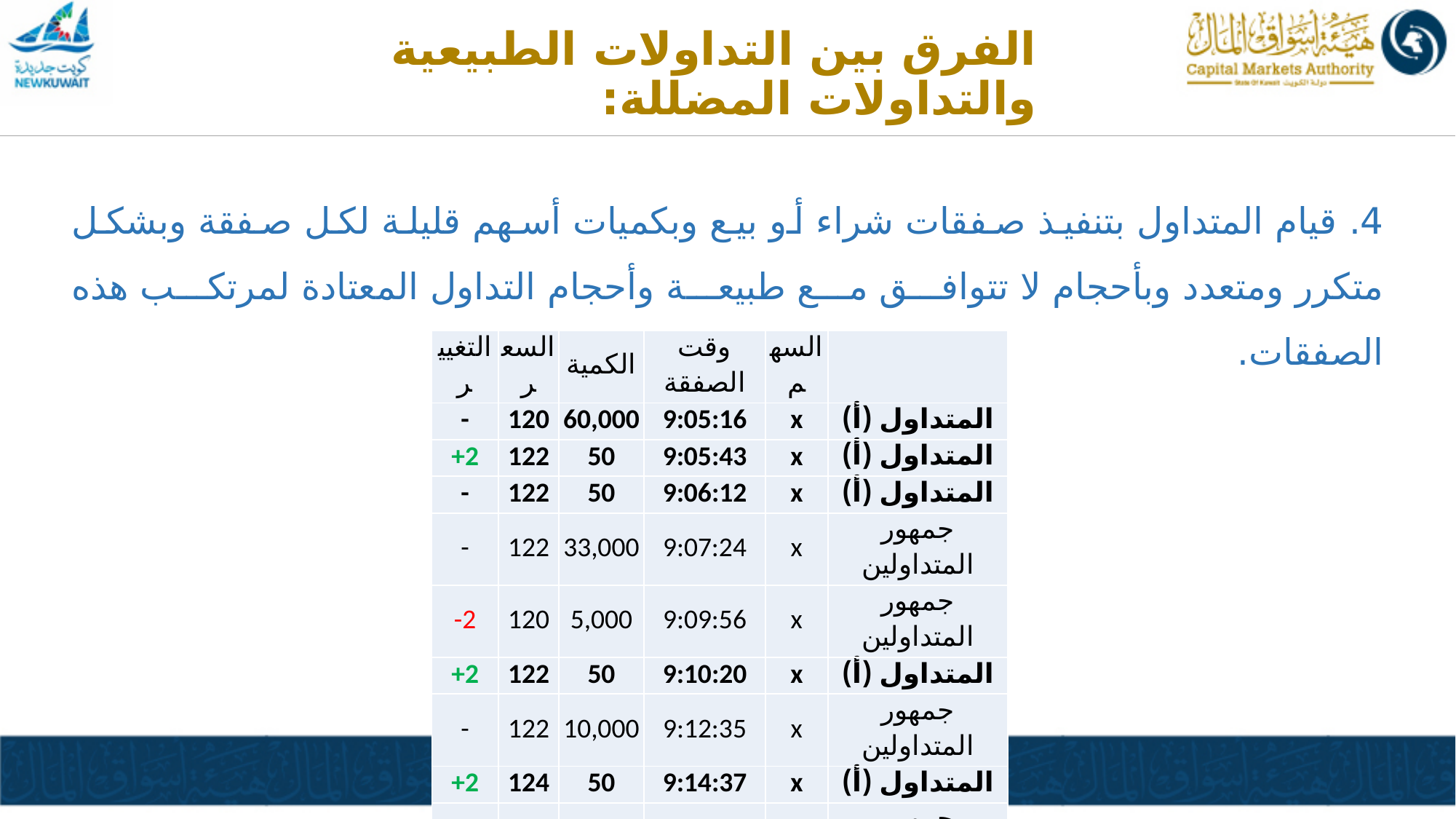

الفرق بين التداولات الطبيعية والتداولات المضللة:
4. قيام المتداول بتنفيذ صفقات شراء أو بيع وبكميات أسهم قليلة لكل صفقة وبشكل متكرر ومتعدد وبأحجام لا تتوافق مع طبيعة وأحجام التداول المعتادة لمرتكب هذه الصفقات.
| التغيير | السعر | الكمية | وقت الصفقة | السهم |  |
| --- | --- | --- | --- | --- | --- |
| - | 120 | 60,000 | 9:05:16 | x | المتداول (أ) |
| +2 | 122 | 50 | 9:05:43 | x | المتداول (أ) |
| - | 122 | 50 | 9:06:12 | x | المتداول (أ) |
| - | 122 | 33,000 | 9:07:24 | x | جمهور المتداولين |
| -2 | 120 | 5,000 | 9:09:56 | x | جمهور المتداولين |
| +2 | 122 | 50 | 9:10:20 | x | المتداول (أ) |
| - | 122 | 10,000 | 9:12:35 | x | جمهور المتداولين |
| +2 | 124 | 50 | 9:14:37 | x | المتداول (أ) |
| - | 124 | 5,000 | 9:13:22 | x | جمهور المتداولين |
| -2 | 122 | 16,000 | 9:14:06 | x | جمهور المتداولين |